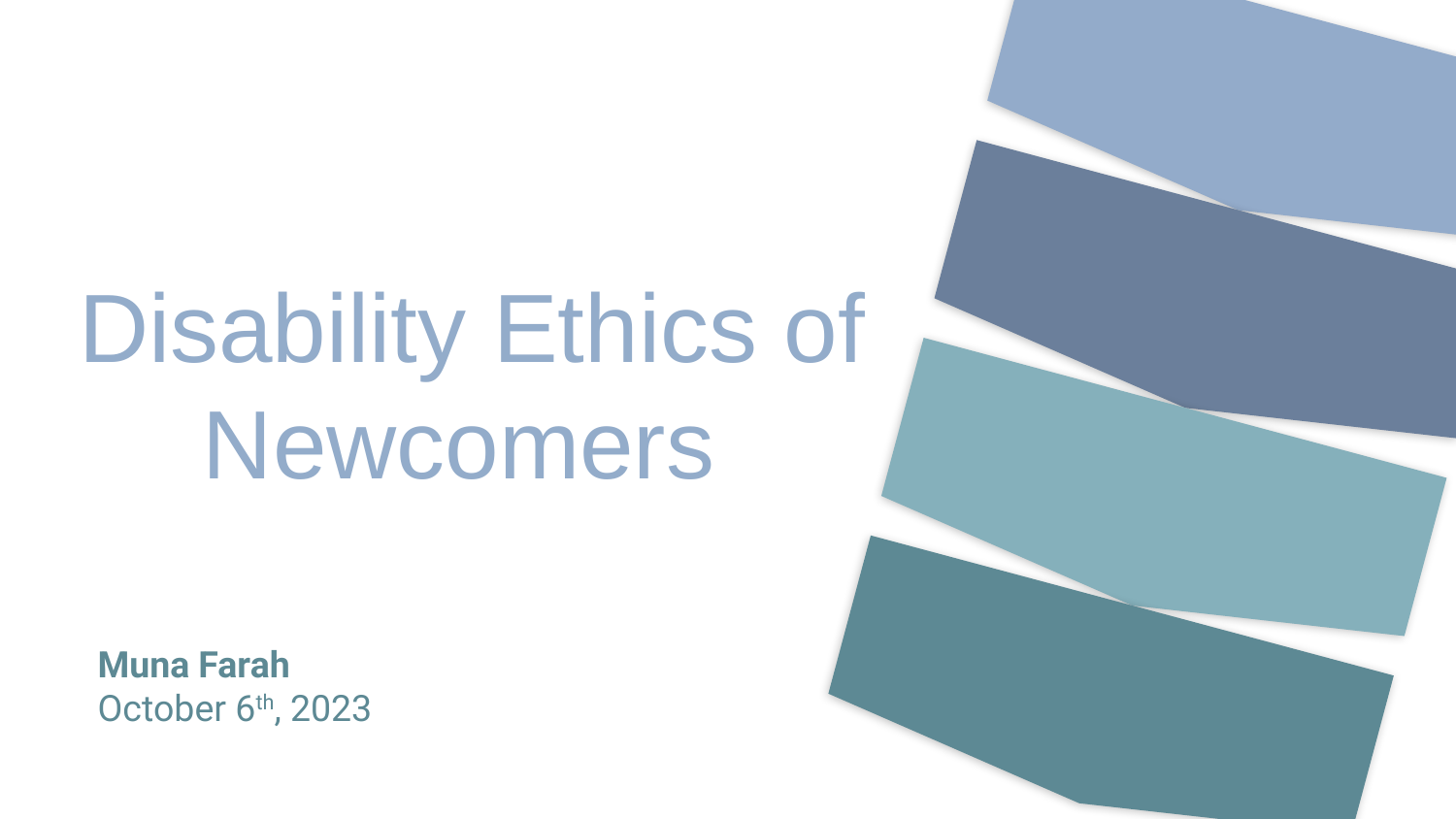

# Disability Ethics of Newcomers

Muna Farah
October 6th, 2023